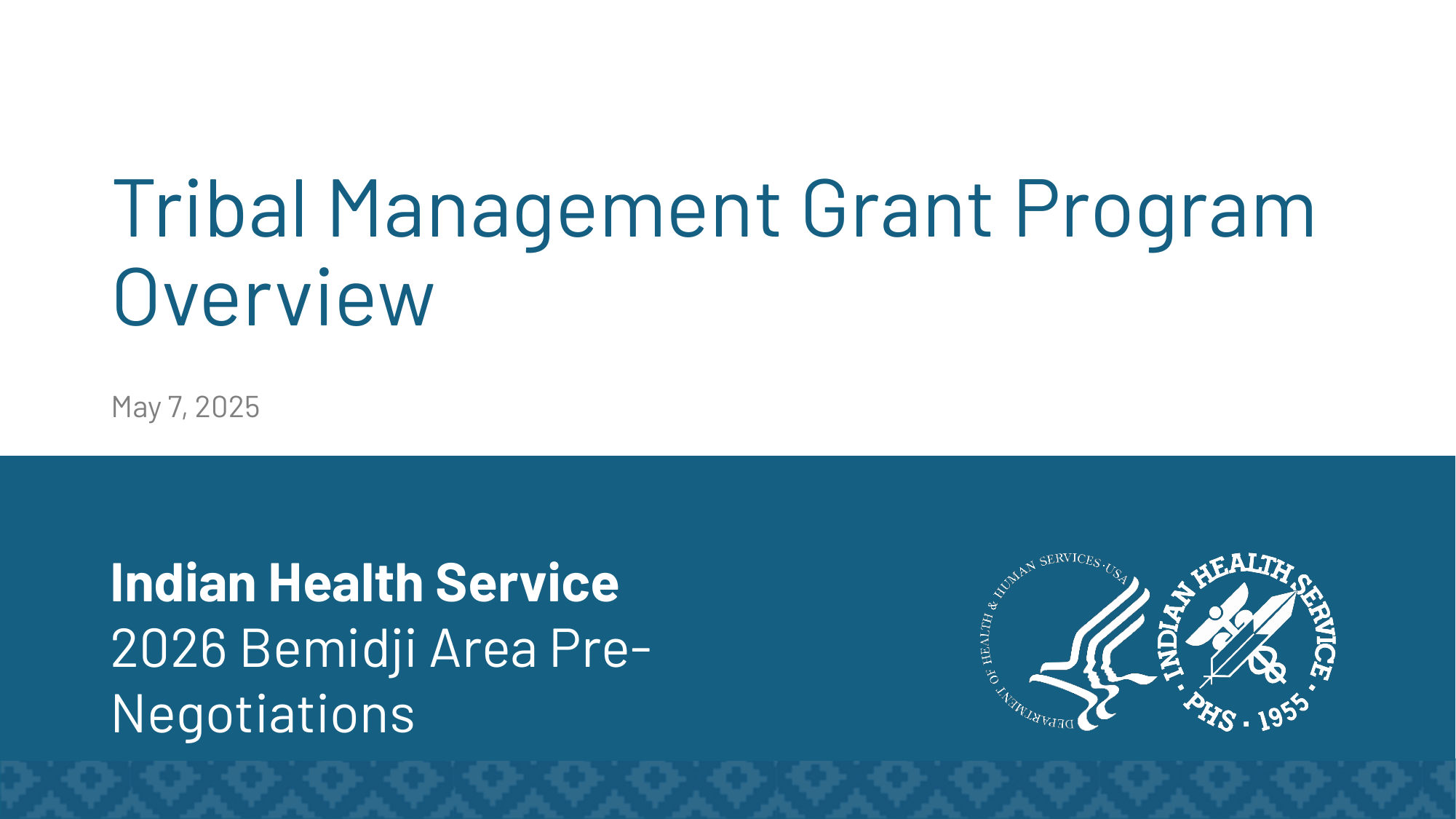

# Tribal Management Grant Program Overview
May 7, 2025
Indian Health Service
2026 Bemidji Area Pre-Negotiations